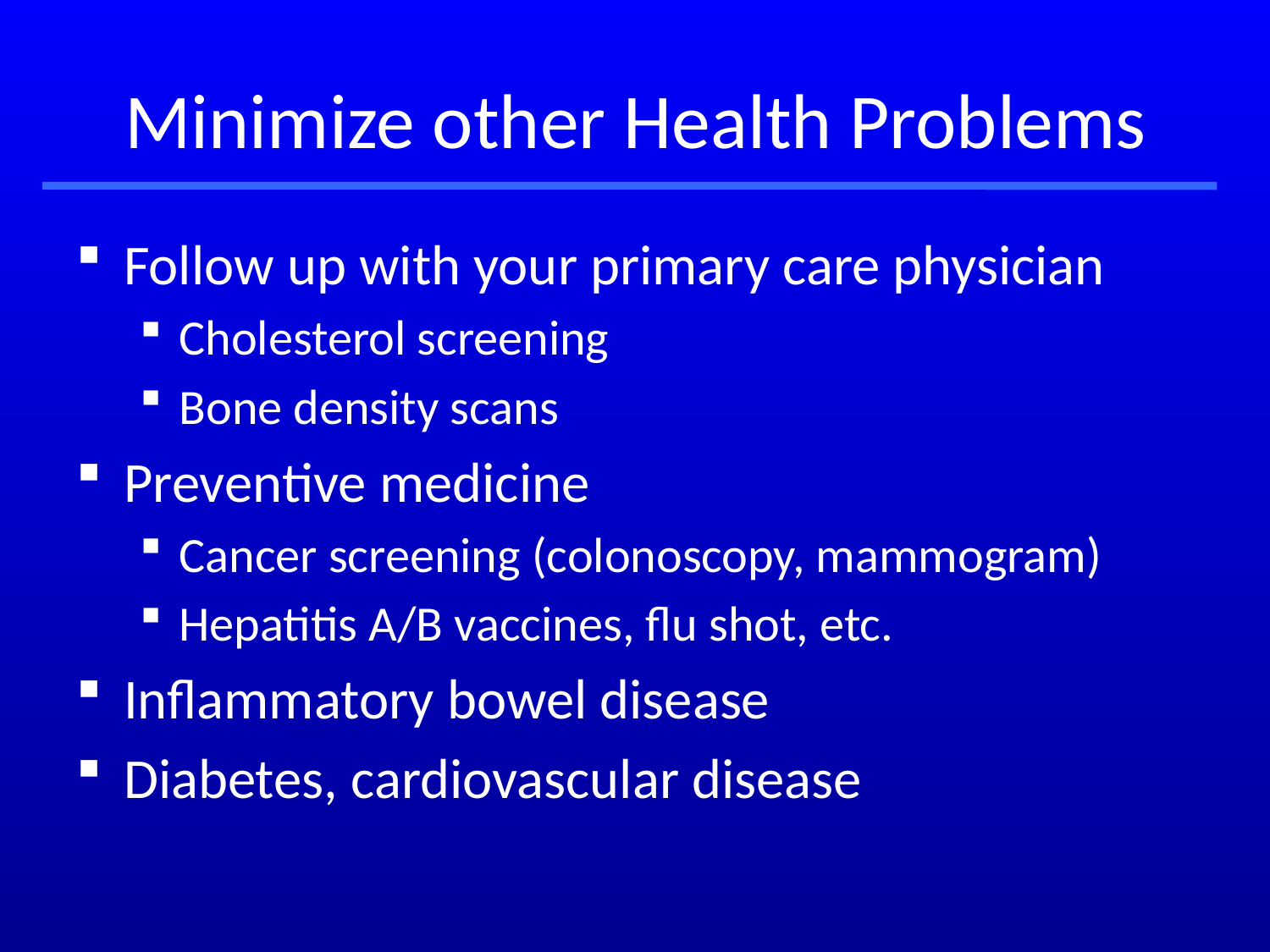

Minimize other Health Problems

Follow up with your primary care physician
Cholesterol screening
Bone density scans
Preventive medicine
Cancer screening (colonoscopy, mammogram)
Hepatitis A/B vaccines, flu shot, etc.
Inflammatory bowel disease
Diabetes, cardiovascular disease